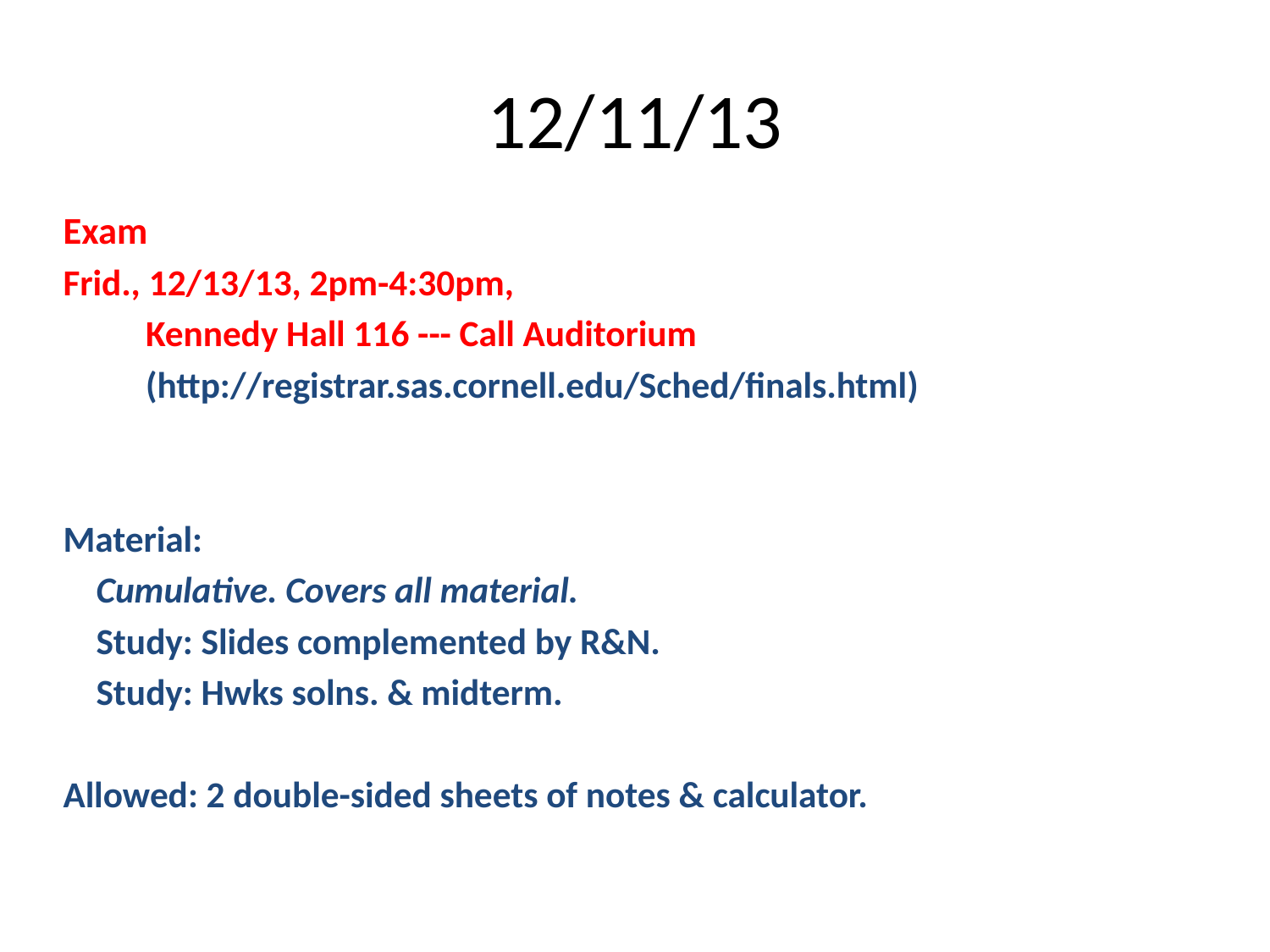

# 12/11/13
Exam
Frid., 12/13/13, 2pm-4:30pm,
          Kennedy Hall 116 --- Call Auditorium
          (http://registrar.sas.cornell.edu/Sched/finals.html)

Material:
    Cumulative. Covers all material.
    Study: Slides complemented by R&N.
    Study: Hwks solns. & midterm.

Allowed: 2 double-sided sheets of notes & calculator.